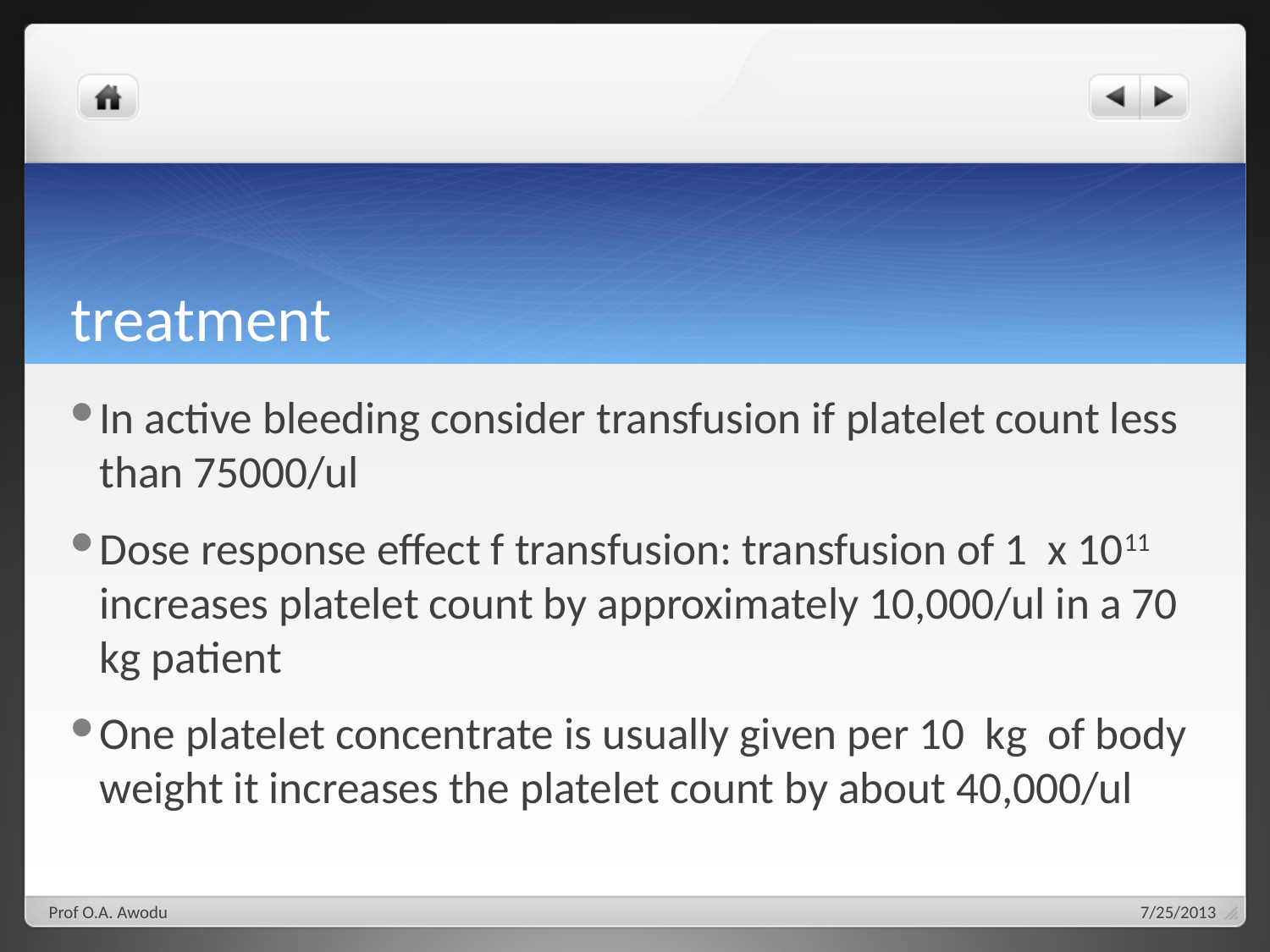

# treatment
In active bleeding consider transfusion if platelet count less than 75000/ul
Dose response effect f transfusion: transfusion of 1  x 1011 increases platelet count by approximately 10,000/ul in a 70 kg patient
One platelet concentrate is usually given per 10  kg  of body weight it increases the platelet count by about 40,000/ul
Prof O.A. Awodu
7/25/2013